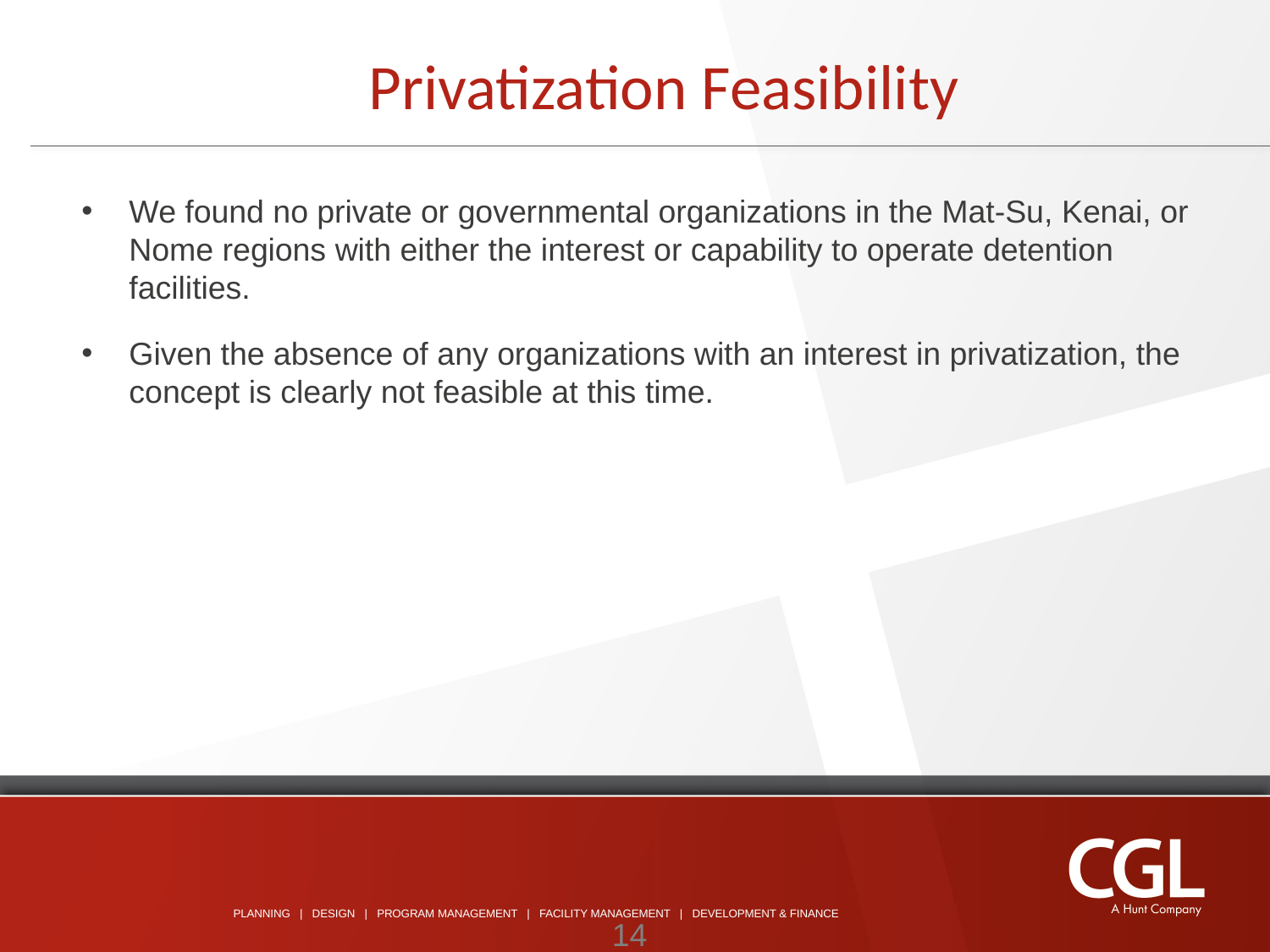

Privatization Feasibility
We found no private or governmental organizations in the Mat-Su, Kenai, or Nome regions with either the interest or capability to operate detention facilities.
Given the absence of any organizations with an interest in privatization, the concept is clearly not feasible at this time.
14